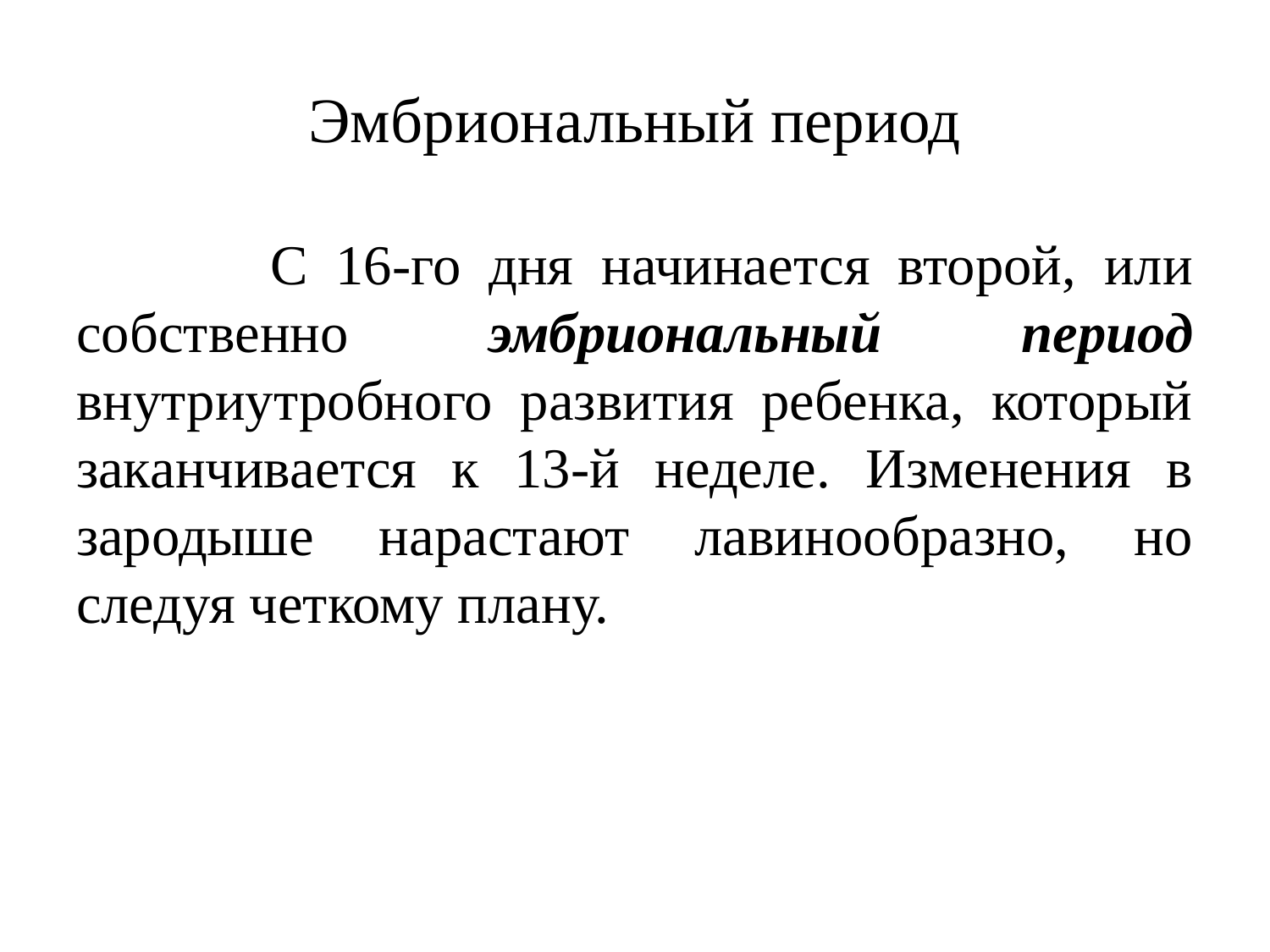

# Эмб­риональный период
       С 16-го дня начинается второй, или собственно эмб­риональный период внутриутробного развития ребенка, который заканчивается к 13-й неделе. Изменения в заро­дыше нарастают лавинообразно, но следуя четкому пла­ну.